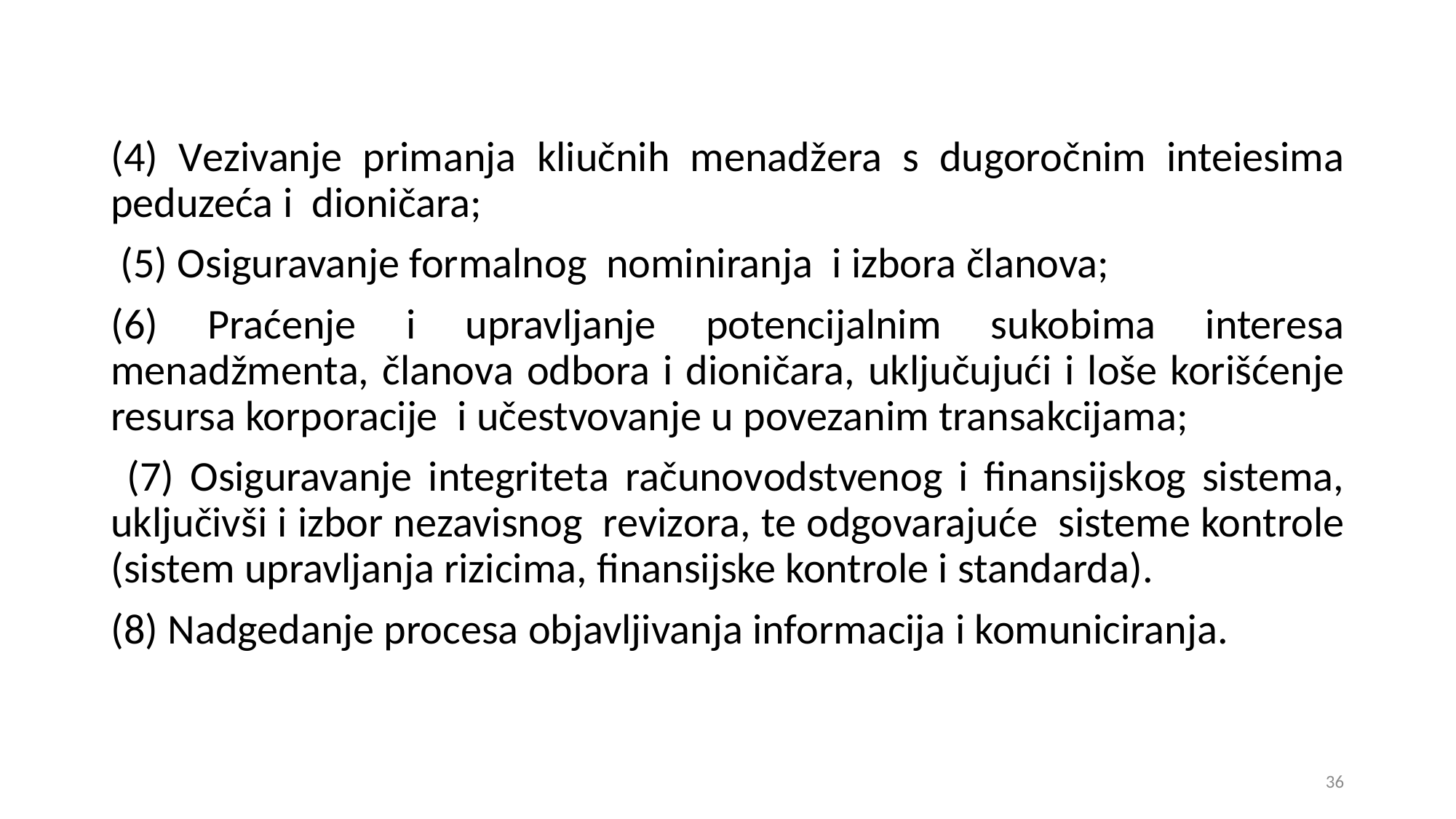

(4) Vezivanje primanja kliučnih menadžera s dugoročnim inteiesima peduzeća i  dioničara;
 (5) Osiguravanje formalnog  nominiranja  i izbora članova;
(6) Praćenje i upravljanje potencijalnim sukobima interesa menadžmenta, članova odbora i dioničara, uključujući i loše korišćenje resursa korporacije  i učestvovanje u povezanim transakcijama;
 (7) Osiguravanje integriteta računovodstvenog i finansijskog sistema, uključivši i izbor nezavisnog  revizora, te odgovarajuće  sisteme kontrole (sistem upravljanja rizicima, finansijske kontrole i standarda).
(8) Nadgedanje procesa objavljivanja informacija i komuniciranja.
36